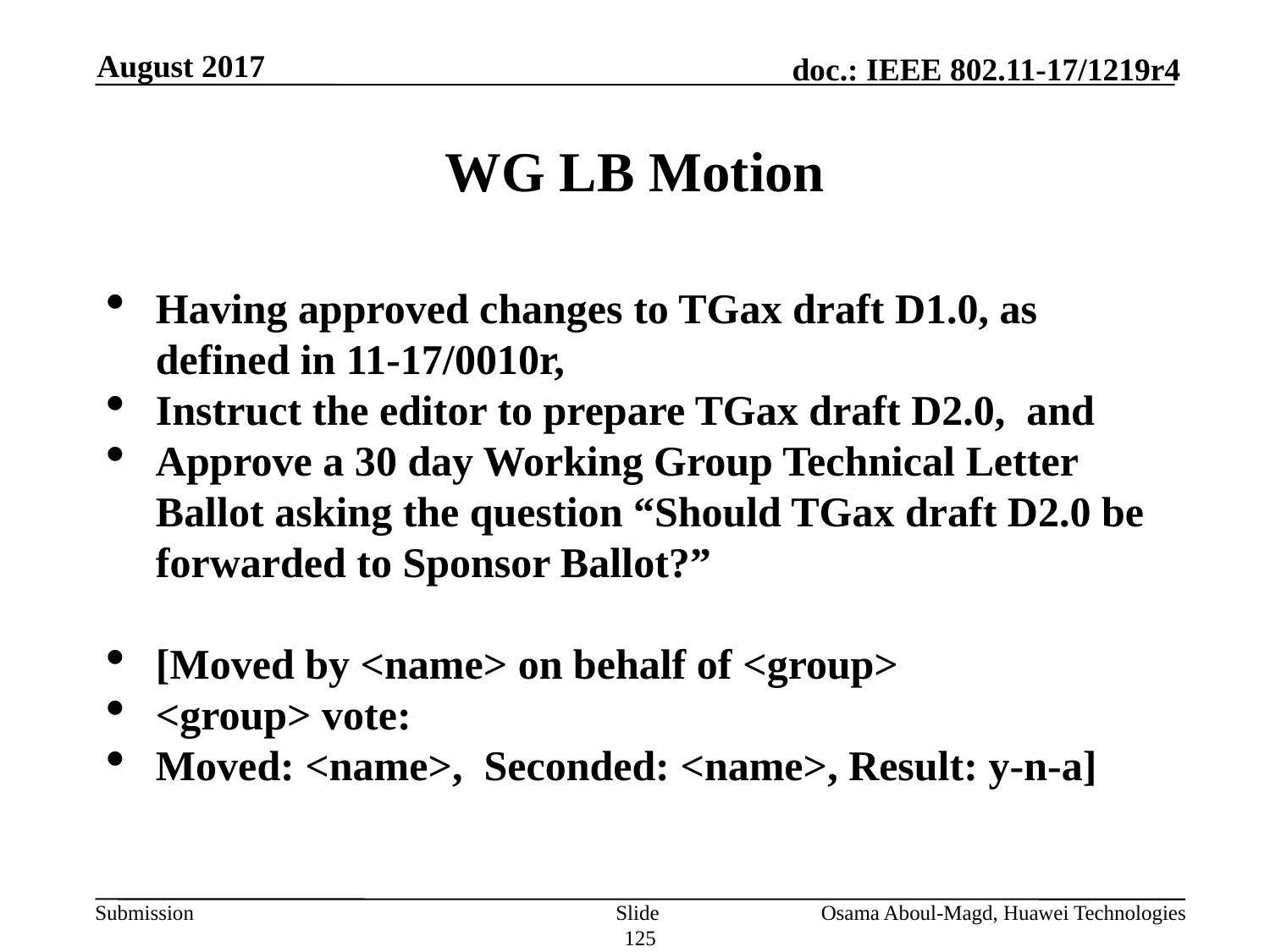

August 2017
# WG LB Motion
Having approved changes to TGax draft D1.0, as defined in 11-17/0010r,
Instruct the editor to prepare TGax draft D2.0,  and
Approve a 30 day Working Group Technical Letter Ballot asking the question “Should TGax draft D2.0 be forwarded to Sponsor Ballot?”

[Moved by <name> on behalf of <group>
<group> vote:
Moved: <name>,  Seconded: <name>, Result: y-n-a]

Slide 125
Osama Aboul-Magd, Huawei Technologies